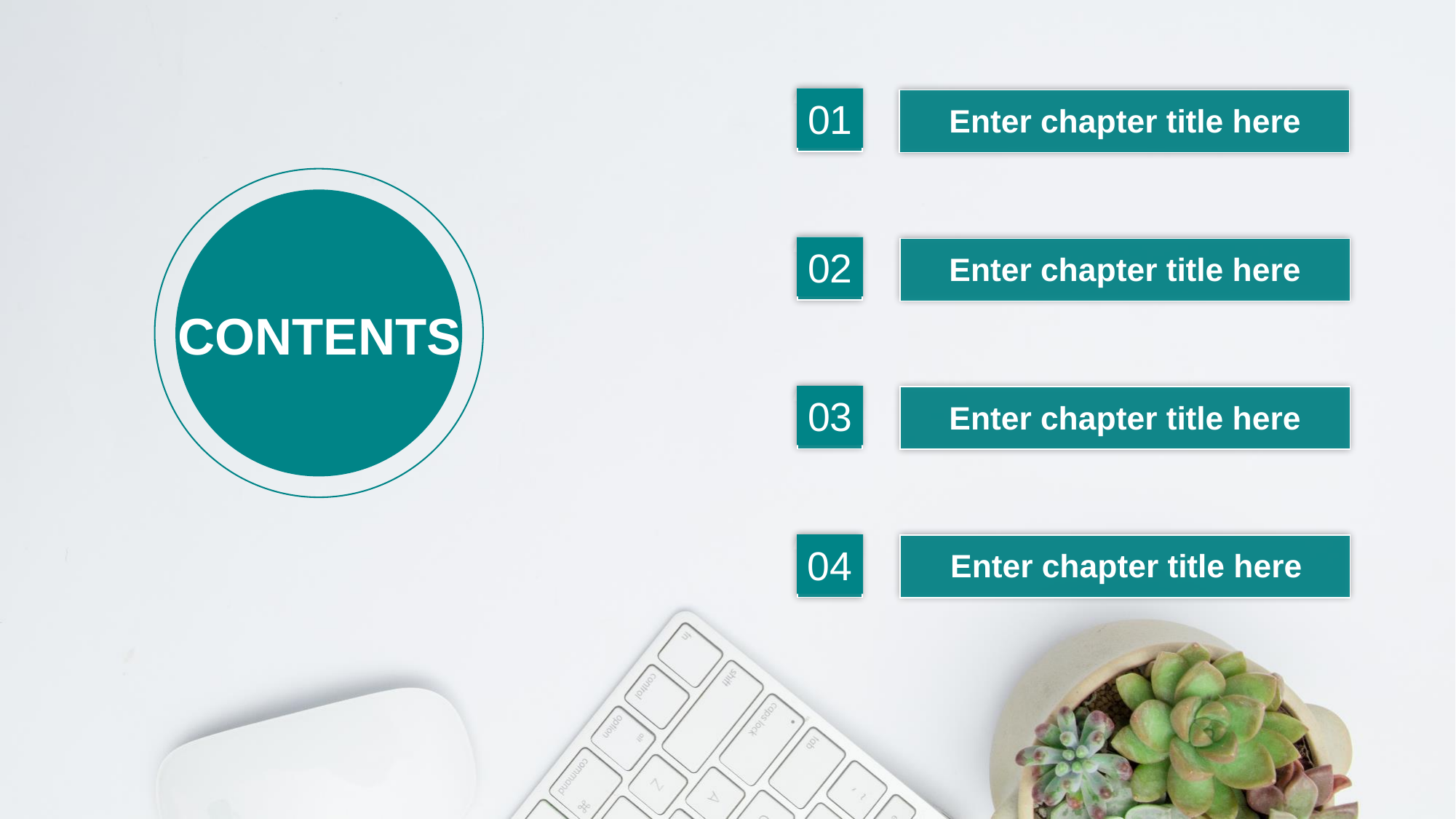

01

Enter chapter title here

02

Enter chapter title here
contents
03

Enter chapter title here
04

Enter chapter title here